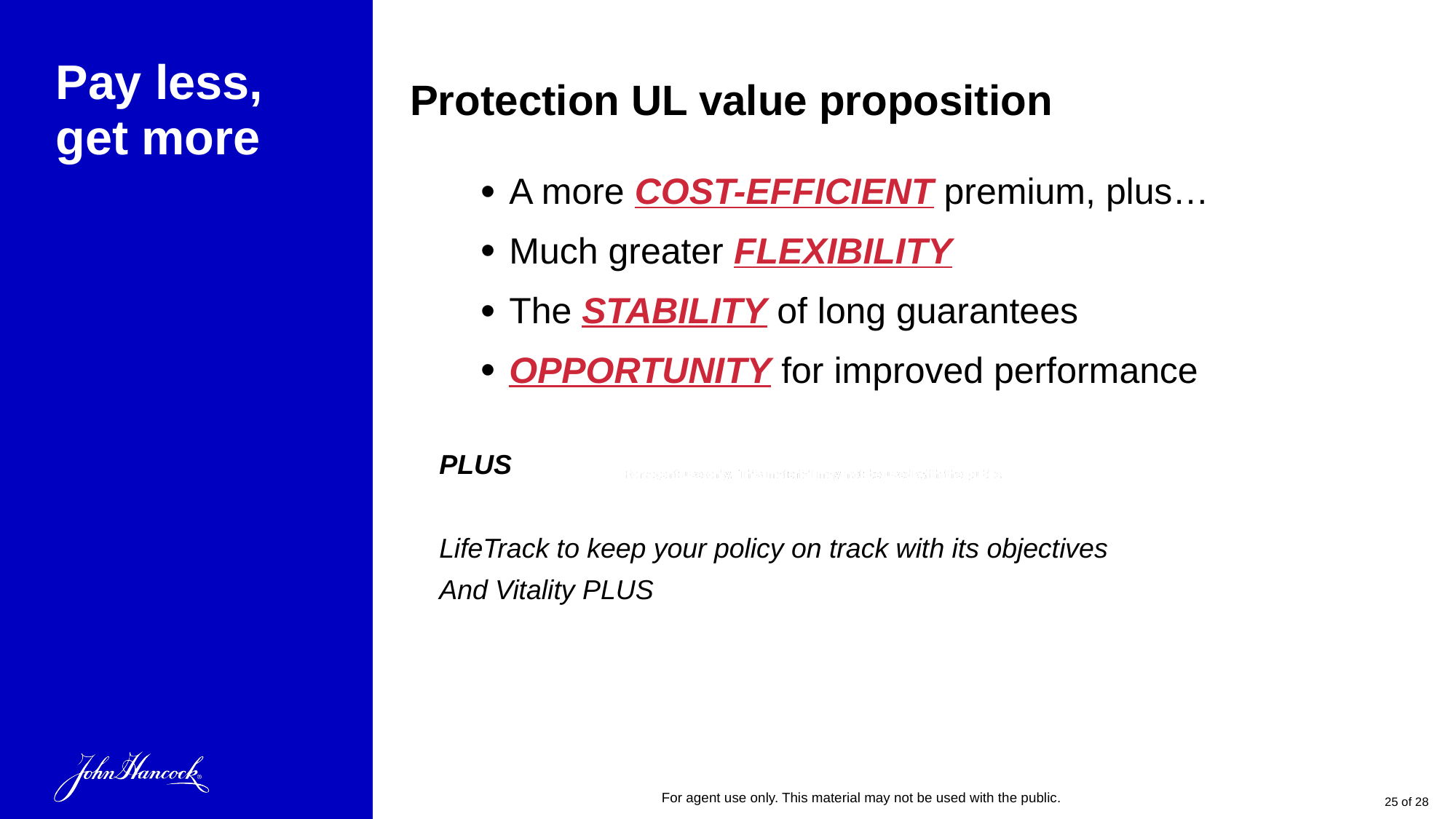

# Pay less, get more
Protection UL value proposition

A more COST-EFFICIENT premium, plus…
Much greater FLEXIBILITY
The STABILITY of long guarantees
OPPORTUNITY for improved performance

PLUS

LifeTrack to keep your policy on track with its objectives
And Vitality PLUS
25 of 28